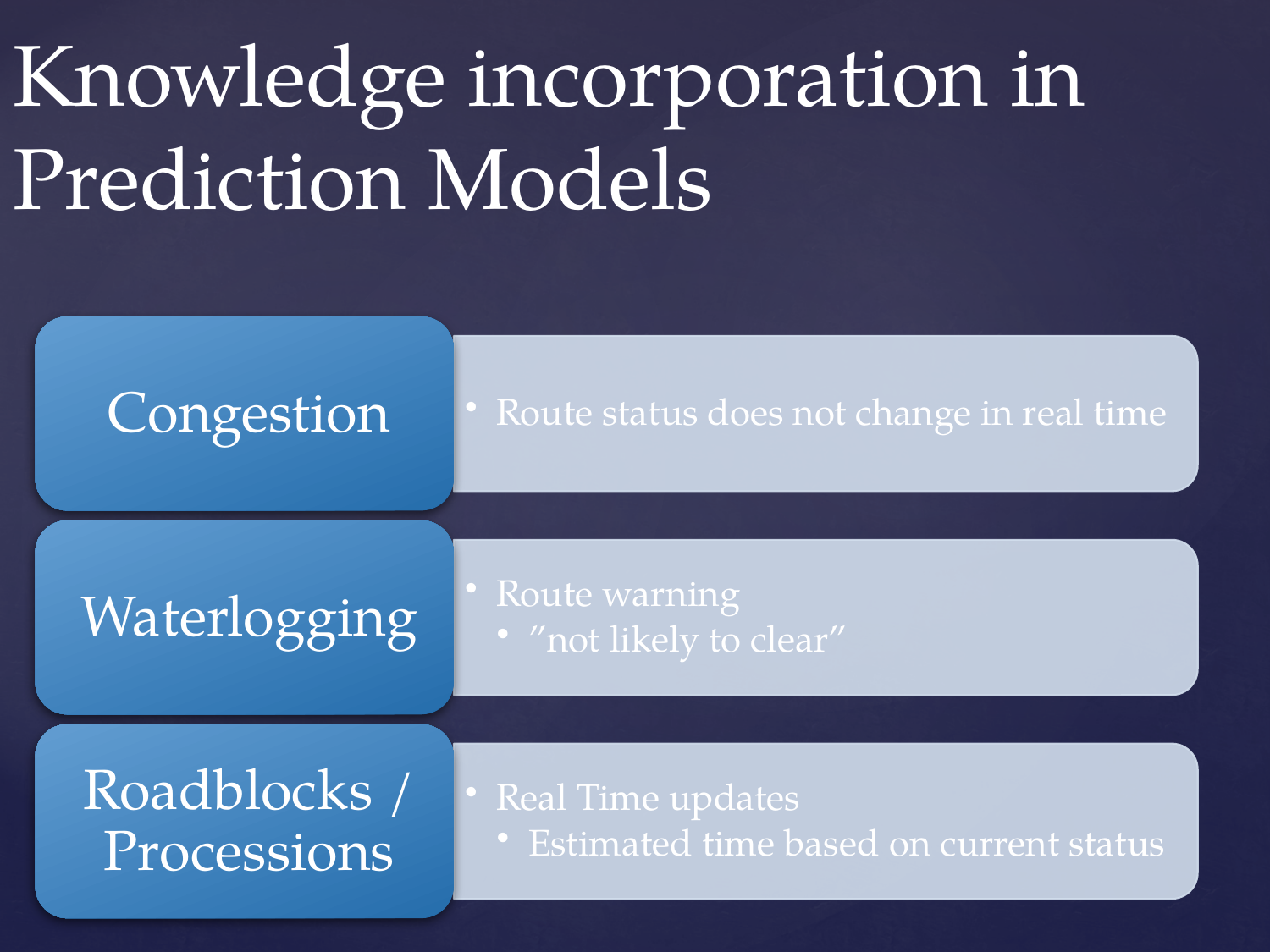

# Knowledge incorporation in Prediction Models
Route status does not change in real time
Congestion
Route warning
”not likely to clear”
Waterlogging
Real Time updates
Estimated time based on current status
Roadblocks / Processions